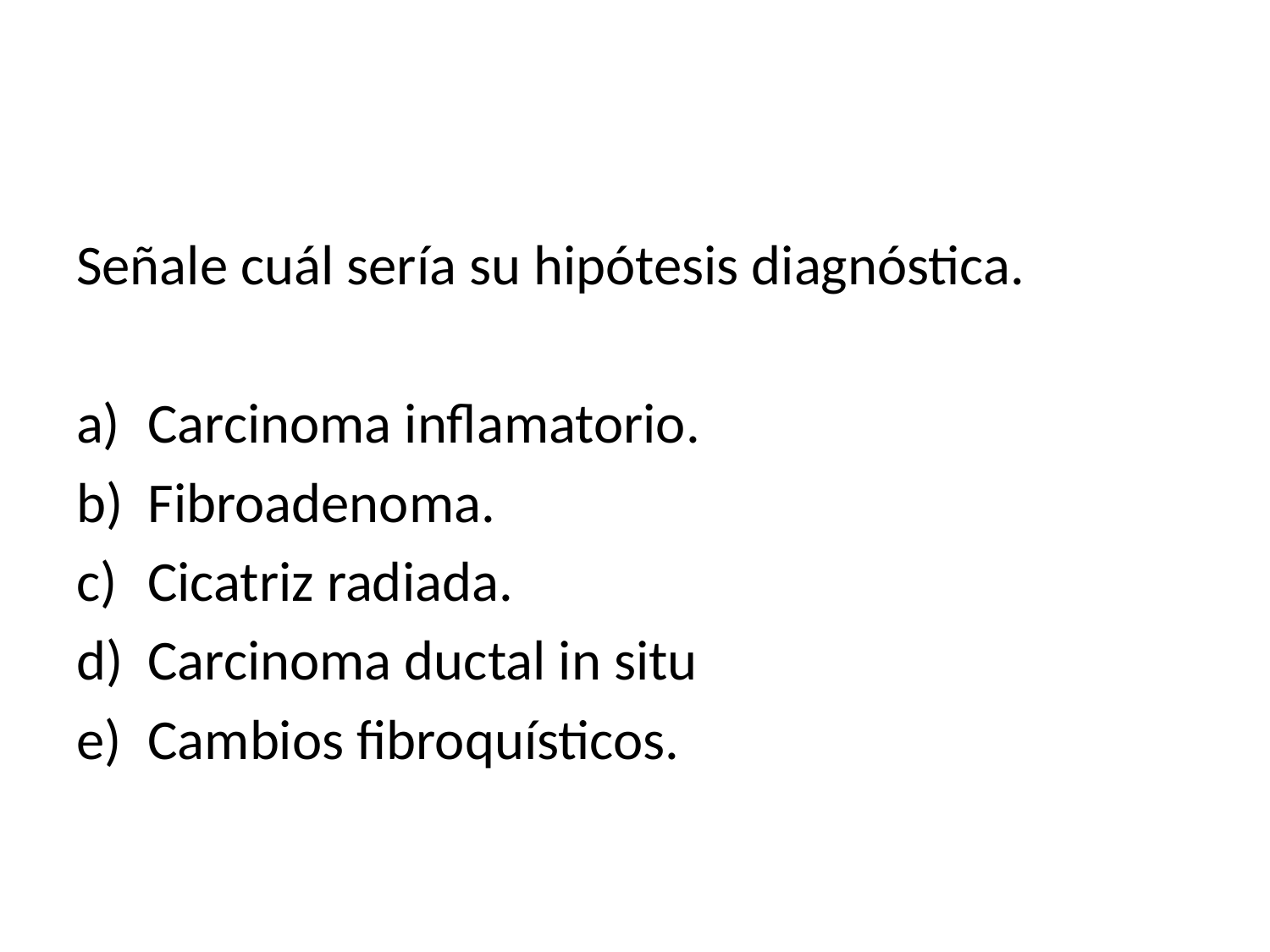

#
Señale cuál sería su hipótesis diagnóstica.

Carcinoma inflamatorio.
Fibroadenoma.
Cicatriz radiada.
Carcinoma ductal in situ
Cambios fibroquísticos.